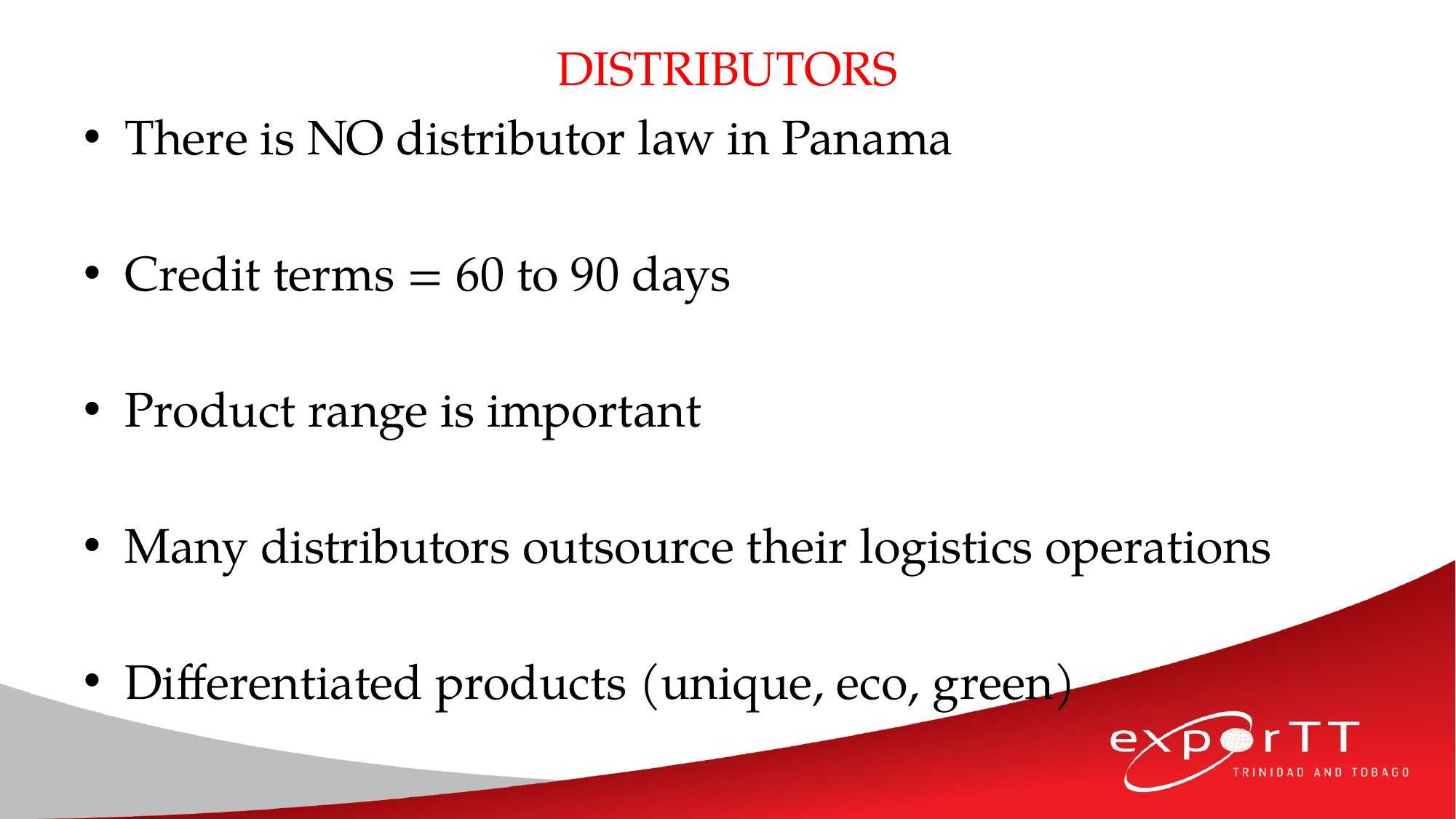

# DISTRIBUTORS
There is NO distributor law in Panama

Credit terms = 60 to 90 days

Product range is important

Many distributors outsource their logistics operations

Differentiated products (unique, eco, green)